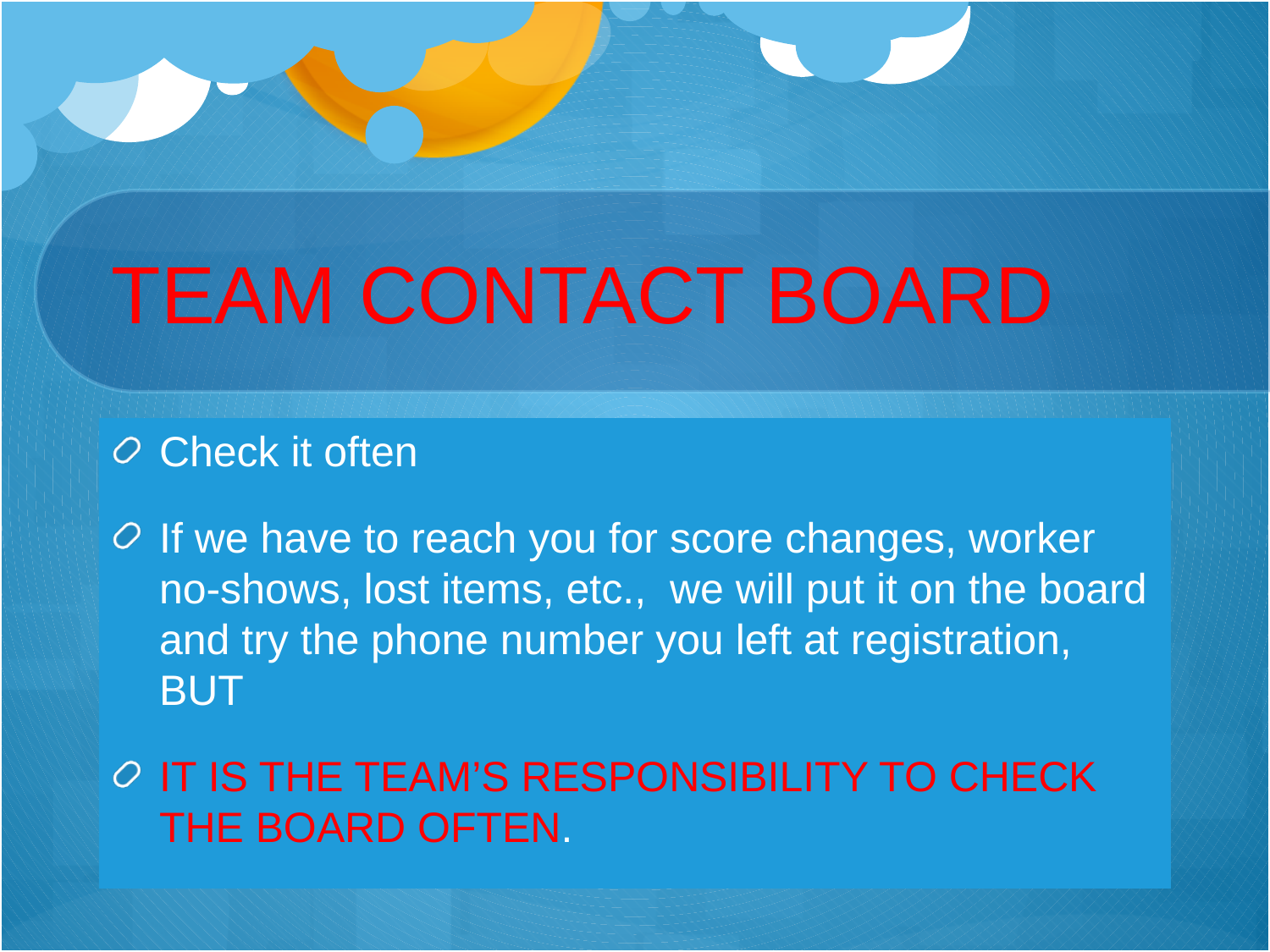

# TEAM CONTACT BOARD
Check it often
If we have to reach you for score changes, worker no-shows, lost items, etc.,  we will put it on the board and try the phone number you left at registration, BUT
IT IS THE TEAM’S RESPONSIBILITY TO CHECK THE BOARD OFTEN.